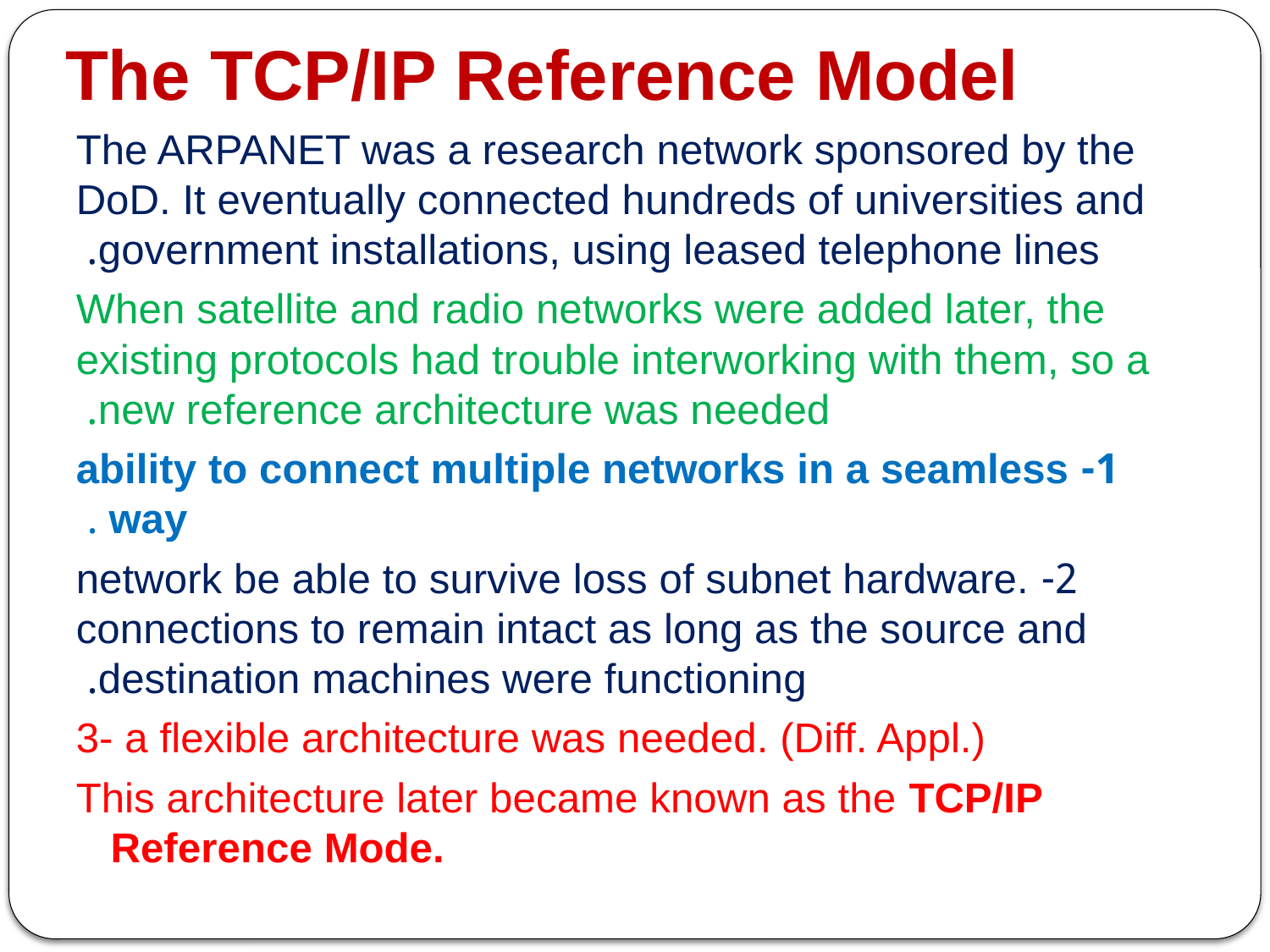

# The TCP/IP Reference Model
The ARPANET was a research network sponsored by the DoD. It eventually connected hundreds of universities and government installations, using leased telephone lines.
When satellite and radio networks were added later, the existing protocols had trouble interworking with them, so a new reference architecture was needed.
1- ability to connect multiple networks in a seamless way .
2- network be able to survive loss of subnet hardware. connections to remain intact as long as the source and destination machines were functioning.
3- a flexible architecture was needed. (Diff. Appl.)
This architecture later became known as the TCP/IP Reference Mode.